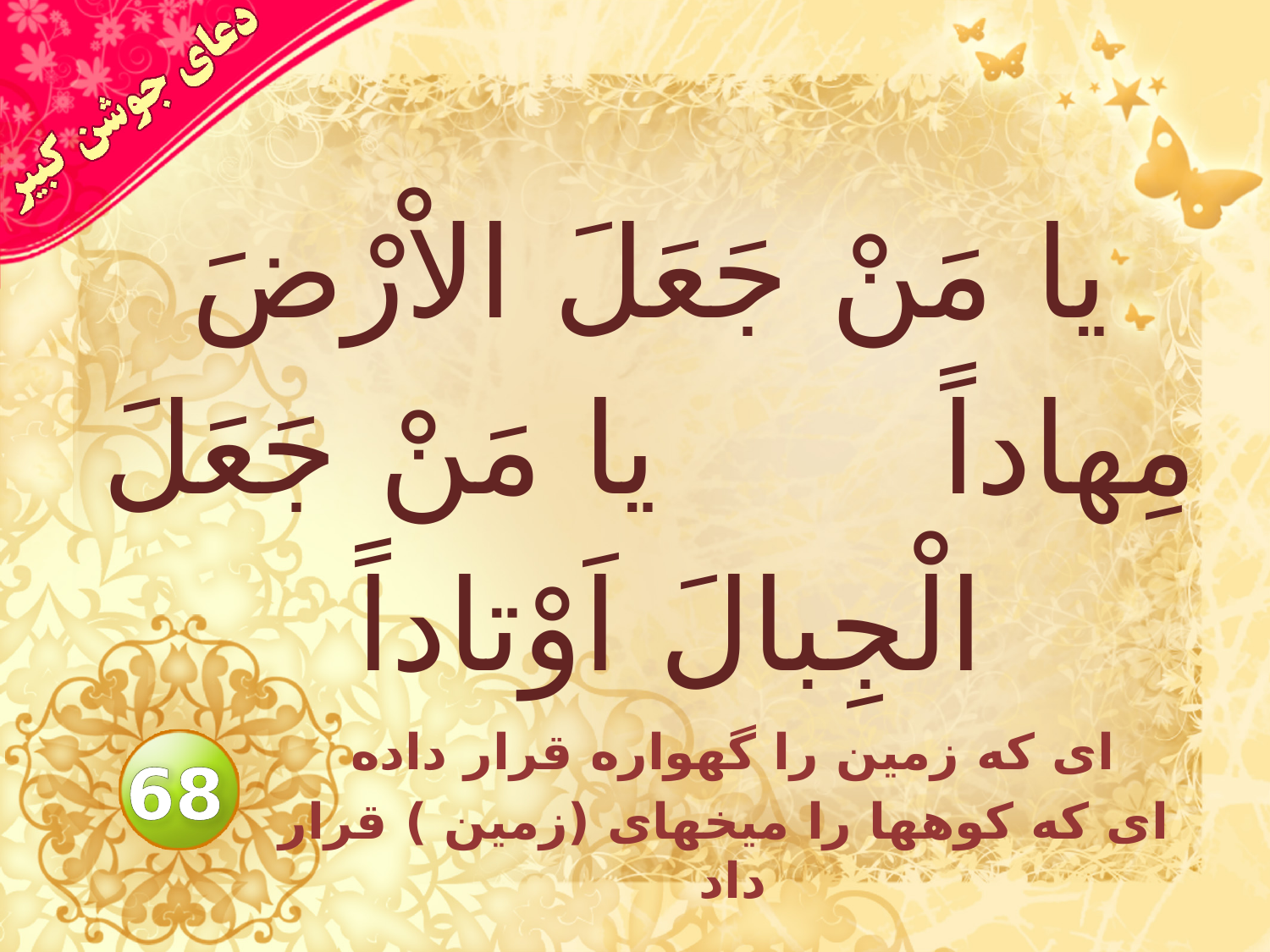

# يا مَنْ جَعَلَ الاْرْضَ مِهاداً       يا مَنْ جَعَلَ الْجِبالَ اَوْتاداً
اى كه زمين را گهواره قرار داده
اى كه كوهها را ميخهاى (زمين ) قرار داد
68